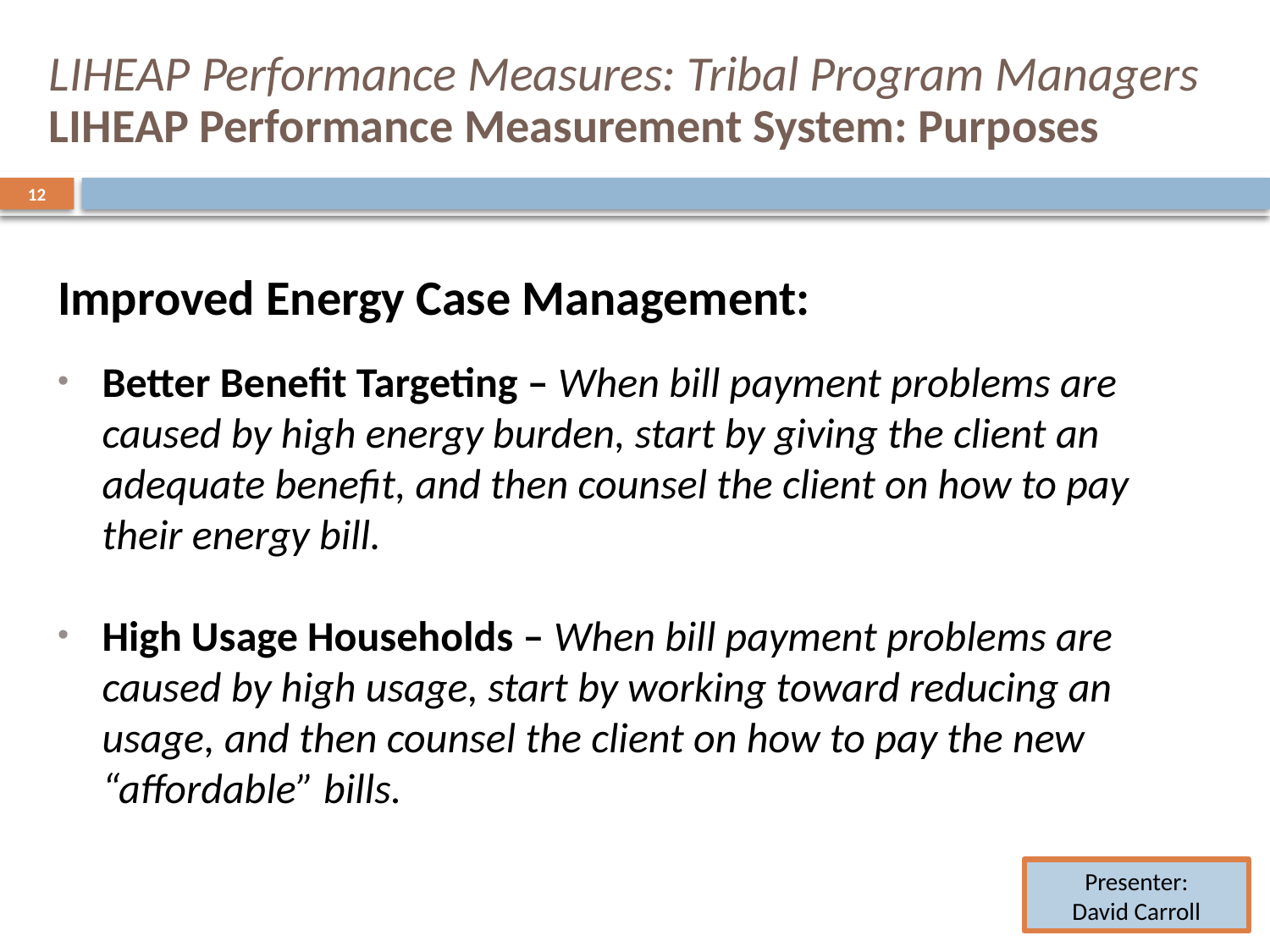

# LIHEAP Performance Measures: Tribal Program Managers LIHEAP Performance Measurement System: Purposes
12
Improved Energy Case Management:

Better Benefit Targeting – When bill payment problems are caused by high energy burden, start by giving the client an adequate benefit, and then counsel the client on how to pay their energy bill.

High Usage Households – When bill payment problems are caused by high usage, start by working toward reducing an usage, and then counsel the client on how to pay the new “affordable” bills.

Presenter:
David Carroll